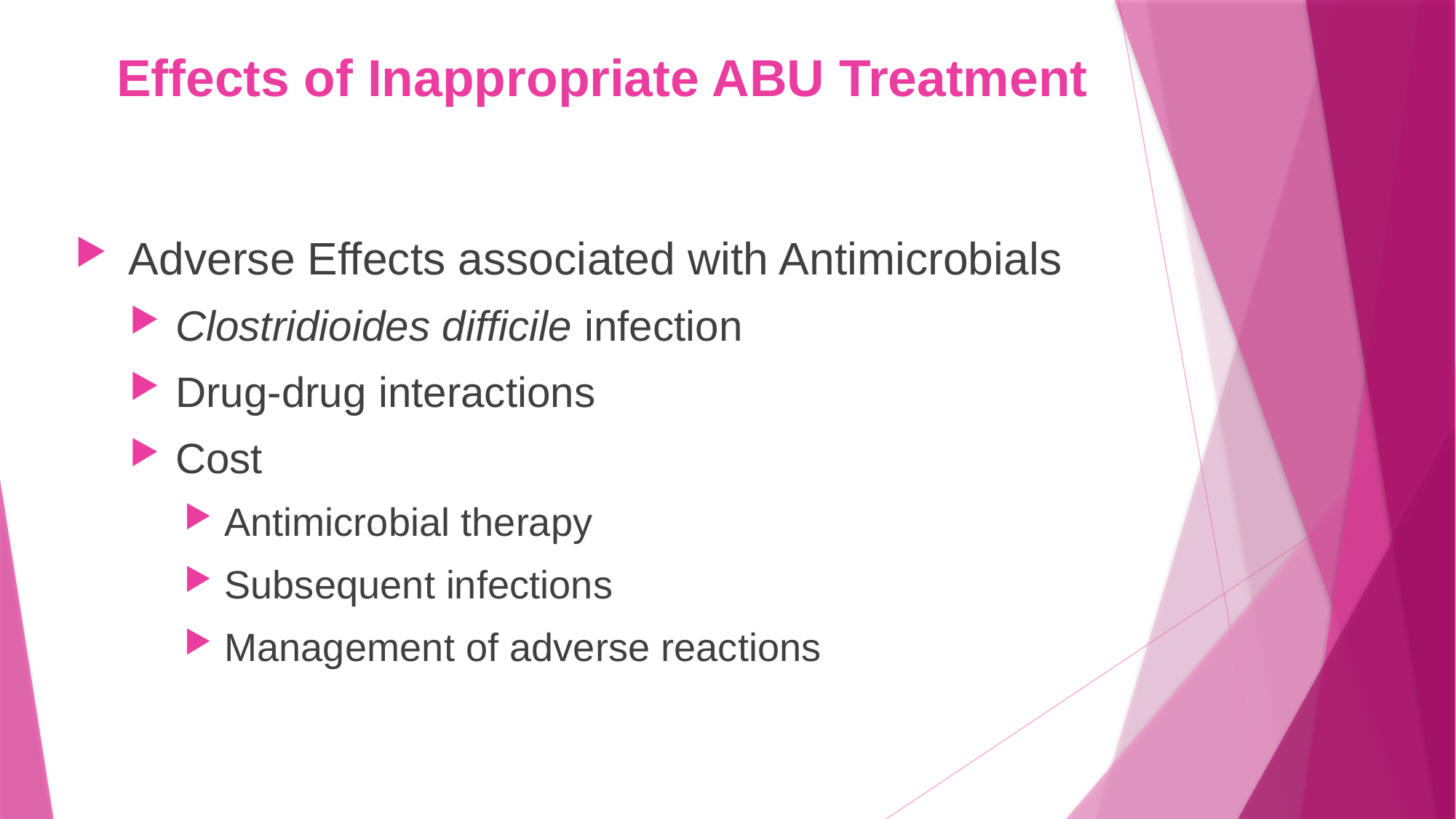

# Effects of Inappropriate ABU Treatment
 Adverse Effects associated with Antimicrobials
 Clostridioides difficile infection
 Drug-drug interactions
 Cost
 Antimicrobial therapy
 Subsequent infections
 Management of adverse reactions